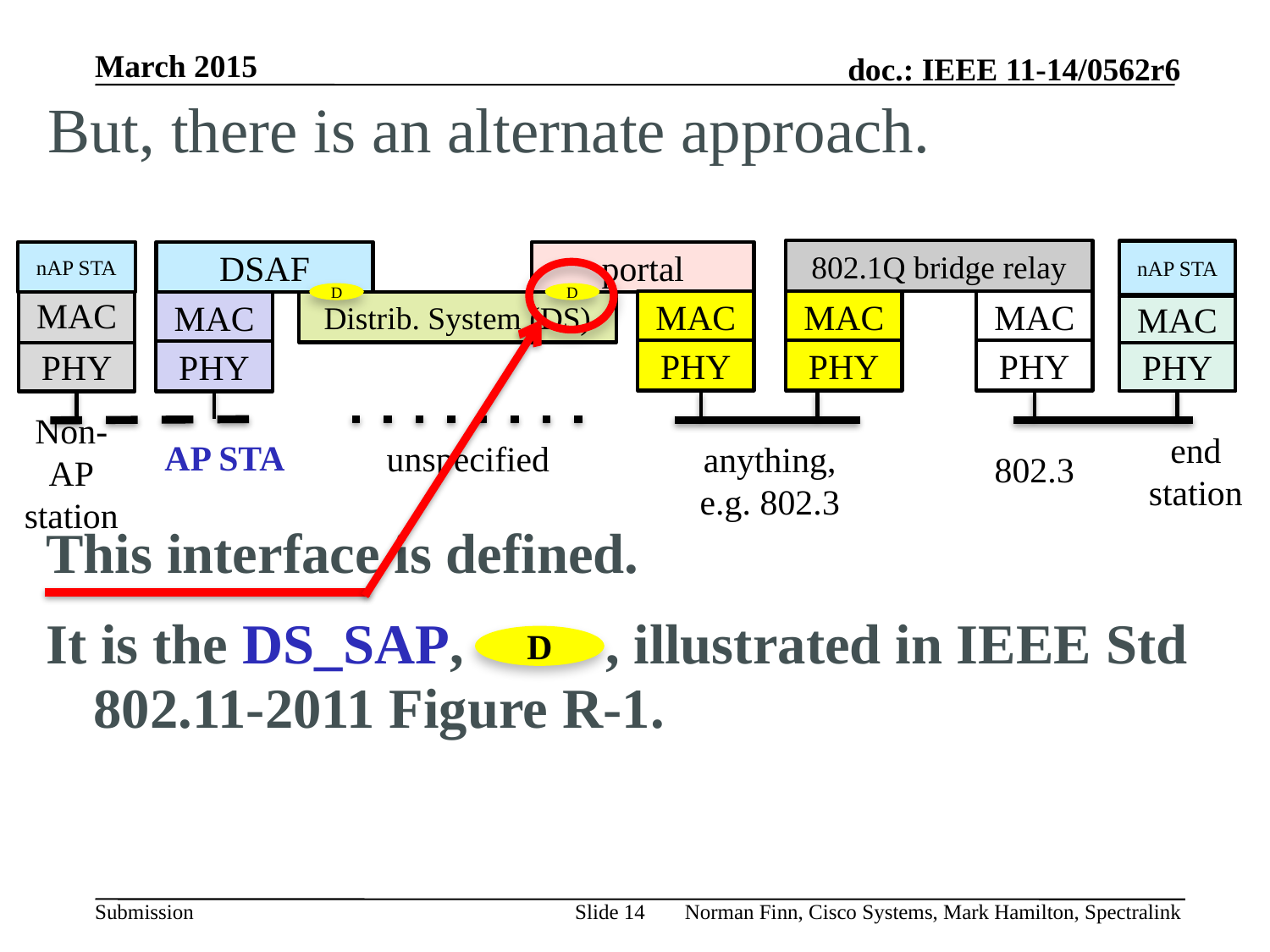

# But, there is an alternate approach.
802.1Q bridge relay
nAP STA
nAP STA
DSAF
portal

D
D
MAC
MAC
PHY
MAC
PHY
MAC
PHY
MAC
Distrib. System (DS)
MAC
PHY
PHY
PHY
AP STA
unspecified
anything,
e.g. 802.3
802.3
end station
Non-AP
station
This interface is defined.
It is the DS_SAP,          , illustrated in IEEE Std 802.11-2011 Figure R-1.
D